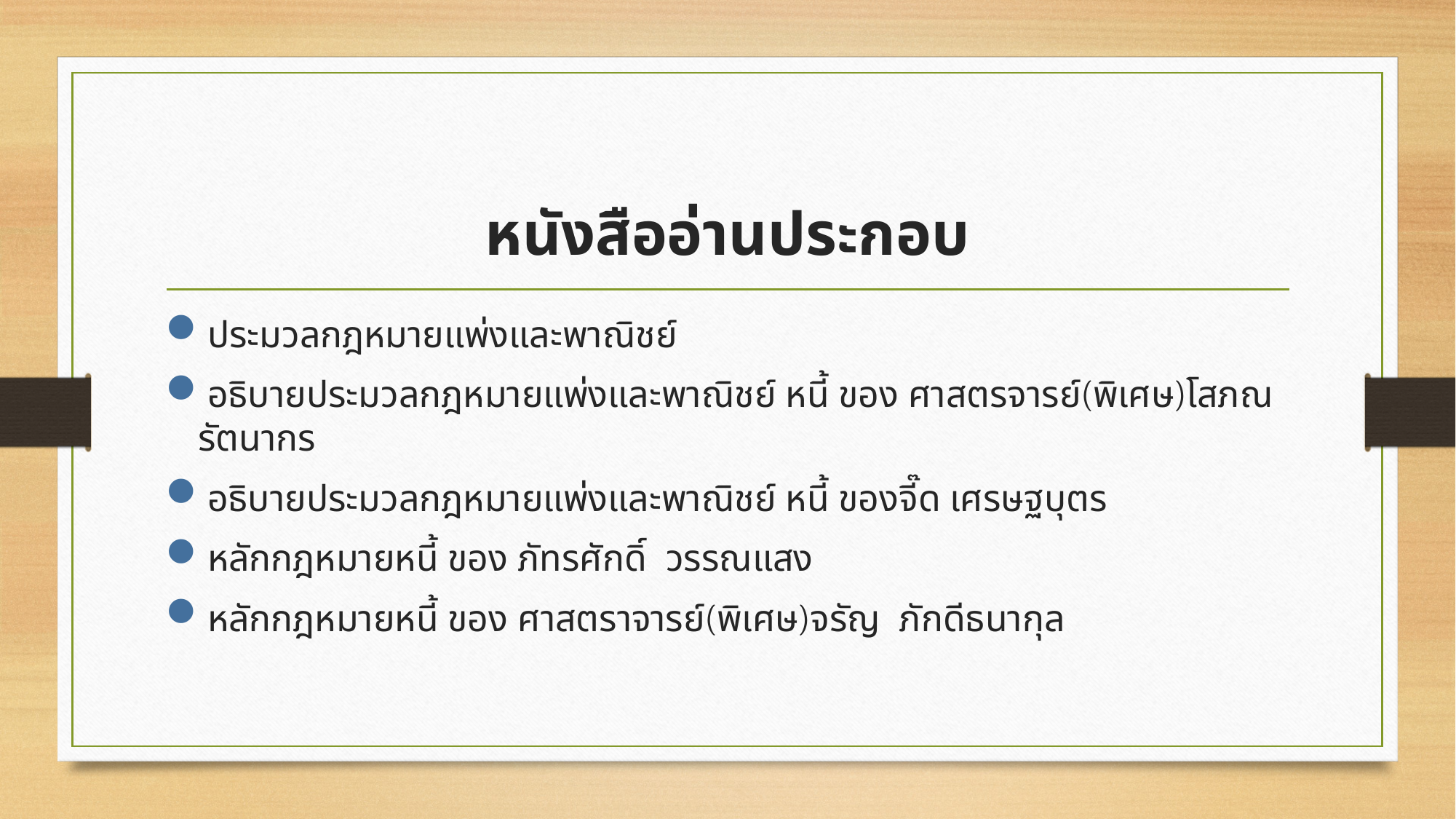

# หนังสืออ่านประกอบ
ประมวลกฎหมายแพ่งและพาณิชย์
อธิบายประมวลกฎหมายแพ่งและพาณิชย์ หนี้ ของ ศาสตรจารย์(พิเศษ)โสภณ  รัตนากร
อธิบายประมวลกฎหมายแพ่งและพาณิชย์ หนี้ ของจี๊ด เศรษฐบุตร
หลักกฎหมายหนี้ ของ ภัทรศักดิ์  วรรณแสง
หลักกฎหมายหนี้ ของ ศาสตราจารย์(พิเศษ)จรัญ  ภักดีธนากุล